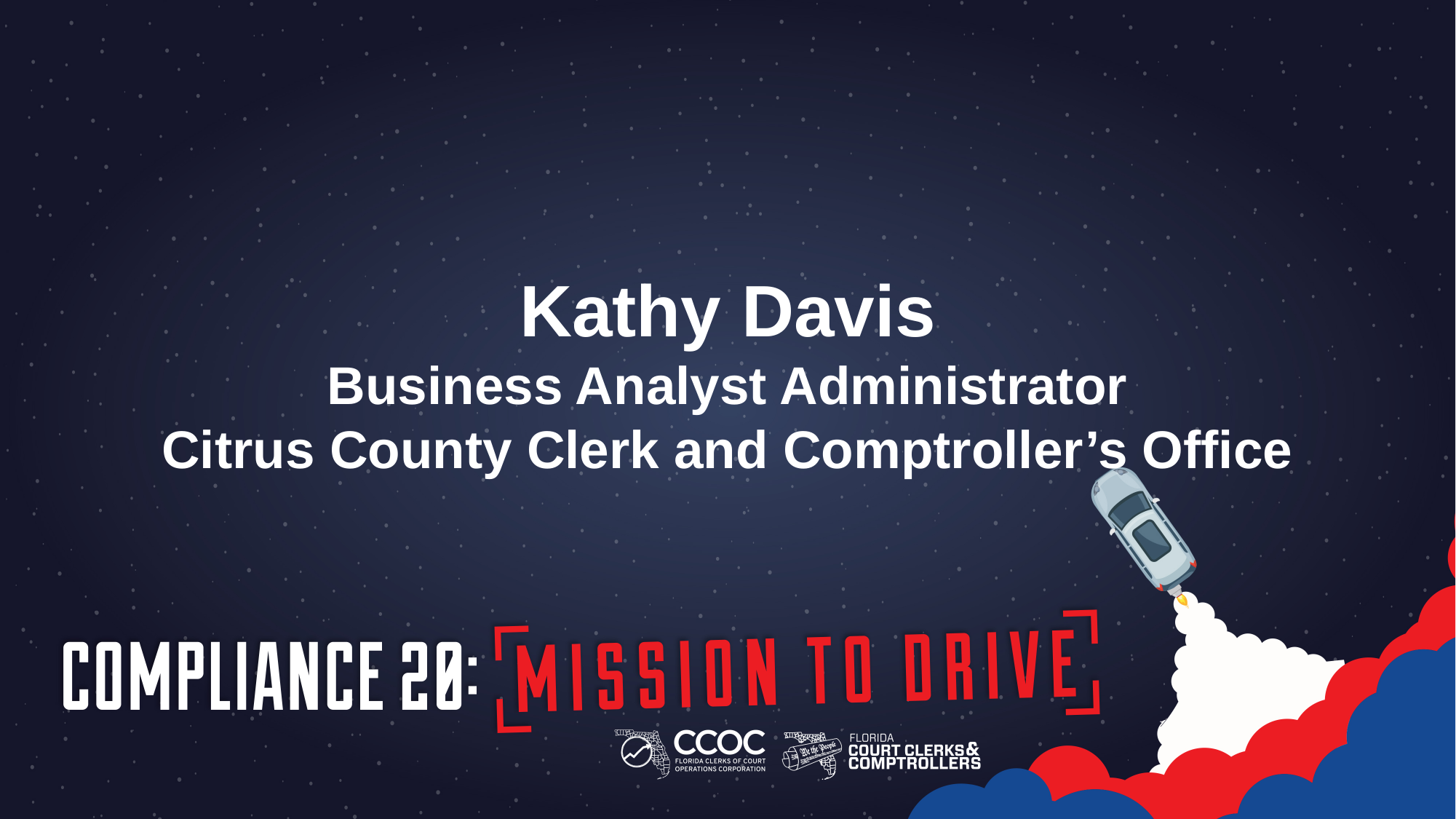

Kathy Davis
Business Analyst Administrator
Citrus County Clerk and Comptroller’s Office